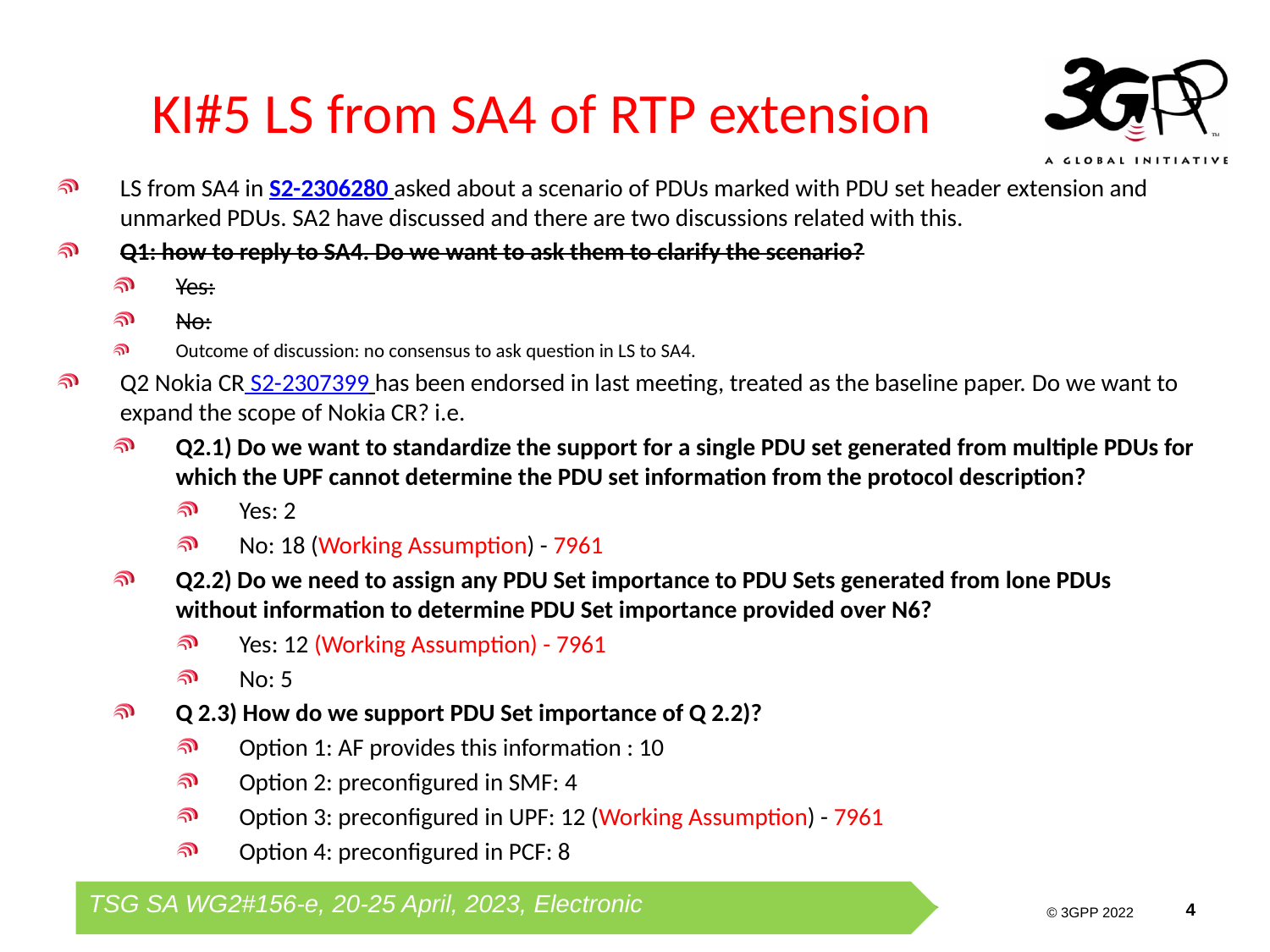

# KI#5 LS from SA4 of RTP extension
LS from SA4 in S2-2306280 asked about a scenario of PDUs marked with PDU set header extension and unmarked PDUs. SA2 have discussed and there are two discussions related with this.
Q1: how to reply to SA4. Do we want to ask them to clarify the scenario?
Yes:
No:
Outcome of discussion: no consensus to ask question in LS to SA4.
Q2 Nokia CR S2-2307399 has been endorsed in last meeting, treated as the baseline paper. Do we want to expand the scope of Nokia CR? i.e.
Q2.1) Do we want to standardize the support for a single PDU set generated from multiple PDUs for which the UPF cannot determine the PDU set information from the protocol description?
Yes: 2
No: 18 (Working Assumption) - 7961
Q2.2) Do we need to assign any PDU Set importance to PDU Sets generated from lone PDUs without information to determine PDU Set importance provided over N6?
Yes: 12 (Working Assumption) - 7961
No: 5
Q 2.3) How do we support PDU Set importance of Q 2.2)?
Option 1: AF provides this information : 10
Option 2: preconfigured in SMF: 4
Option 3: preconfigured in UPF: 12 (Working Assumption) - 7961
Option 4: preconfigured in PCF: 8